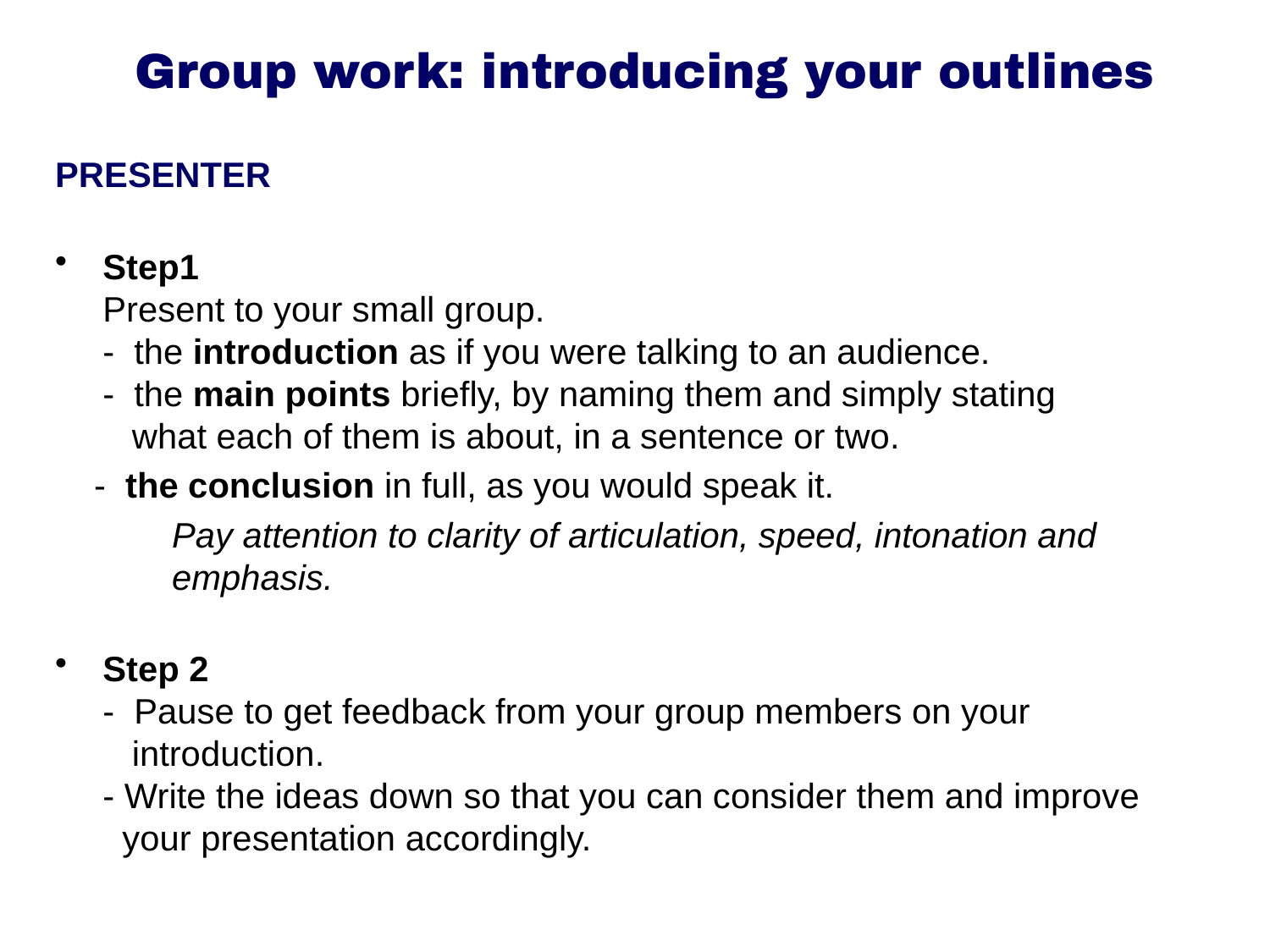

# Group work: introducing your outlines
PRESENTER
Step1
Present to your small group.
-  the introduction as if you were talking to an audience.
-  the main points briefly, by naming them and simply stating
   what each of them is about, in a sentence or two.
    -  the conclusion in full, as you would speak it.
            Pay attention to clarity of articulation, speed, intonation and
            emphasis.
Step 2
-  Pause to get feedback from your group members on your
   introduction.
- Write the ideas down so that you can consider them and improve
  your presentation accordingly.